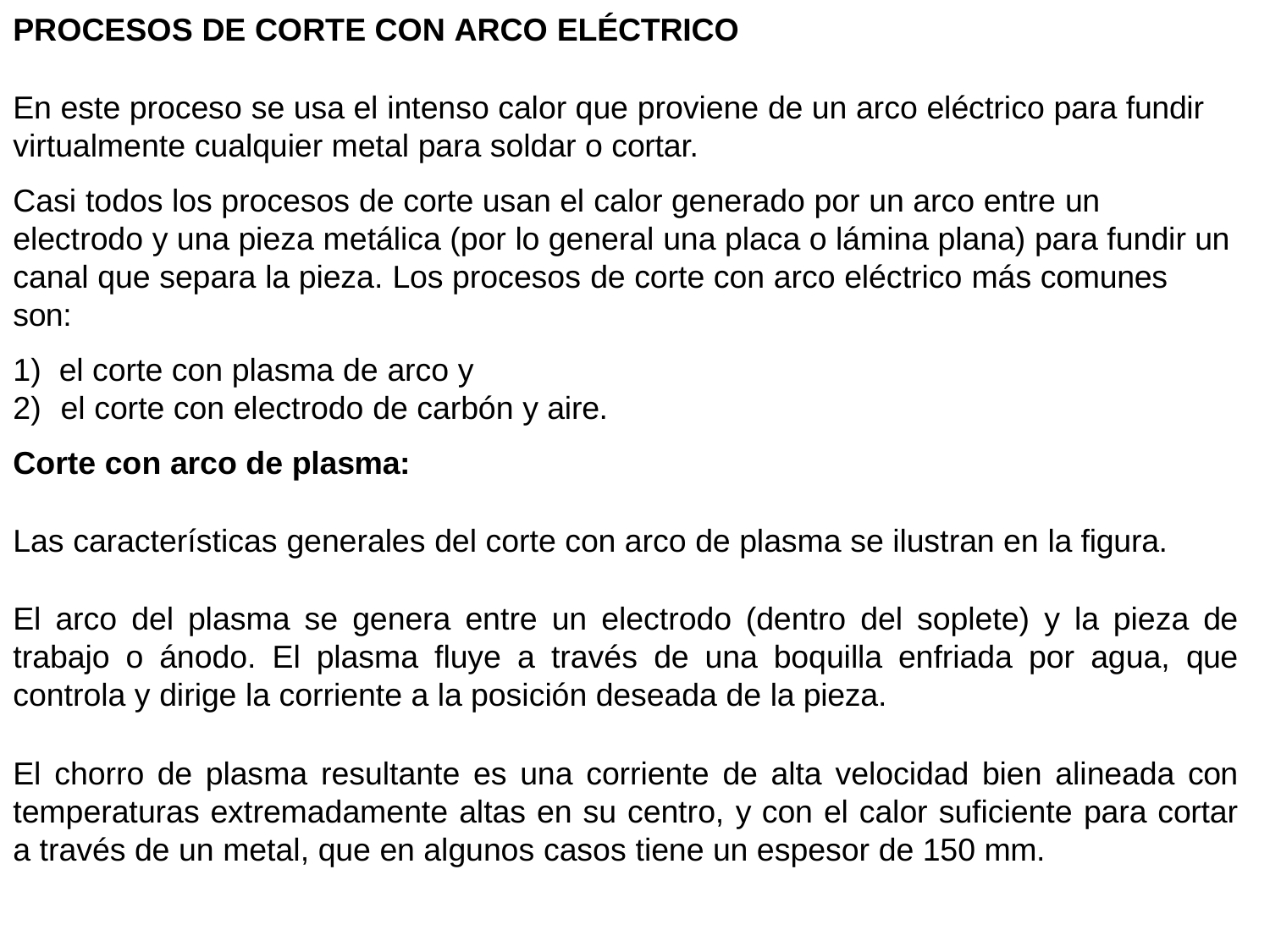

PROCESOS DE CORTE CON ARCO ELÉCTRICO

En este proceso se usa el intenso calor que proviene de un arco eléctrico para fundir
virtualmente cualquier metal para soldar o cortar.
Casi todos los procesos de corte usan el calor generado por un arco entre un electrodo y una pieza metálica (por lo general una placa o lámina plana) para fundir un canal que separa la pieza. Los procesos de corte con arco eléctrico más comunes son:
el corte con plasma de arco y
el corte con electrodo de carbón y aire.
Corte con arco de plasma:

Las características generales del corte con arco de plasma se ilustran en la figura.

El arco del plasma se genera entre un electrodo (dentro del soplete) y la pieza de trabajo o ánodo. El plasma fluye a través de una boquilla enfriada por agua, que controla y dirige la corriente a la posición deseada de la pieza.

El chorro de plasma resultante es una corriente de alta velocidad bien alineada con temperaturas extremadamente altas en su centro, y con el calor suficiente para cortar a través de un metal, que en algunos casos tiene un espesor de 150 mm.